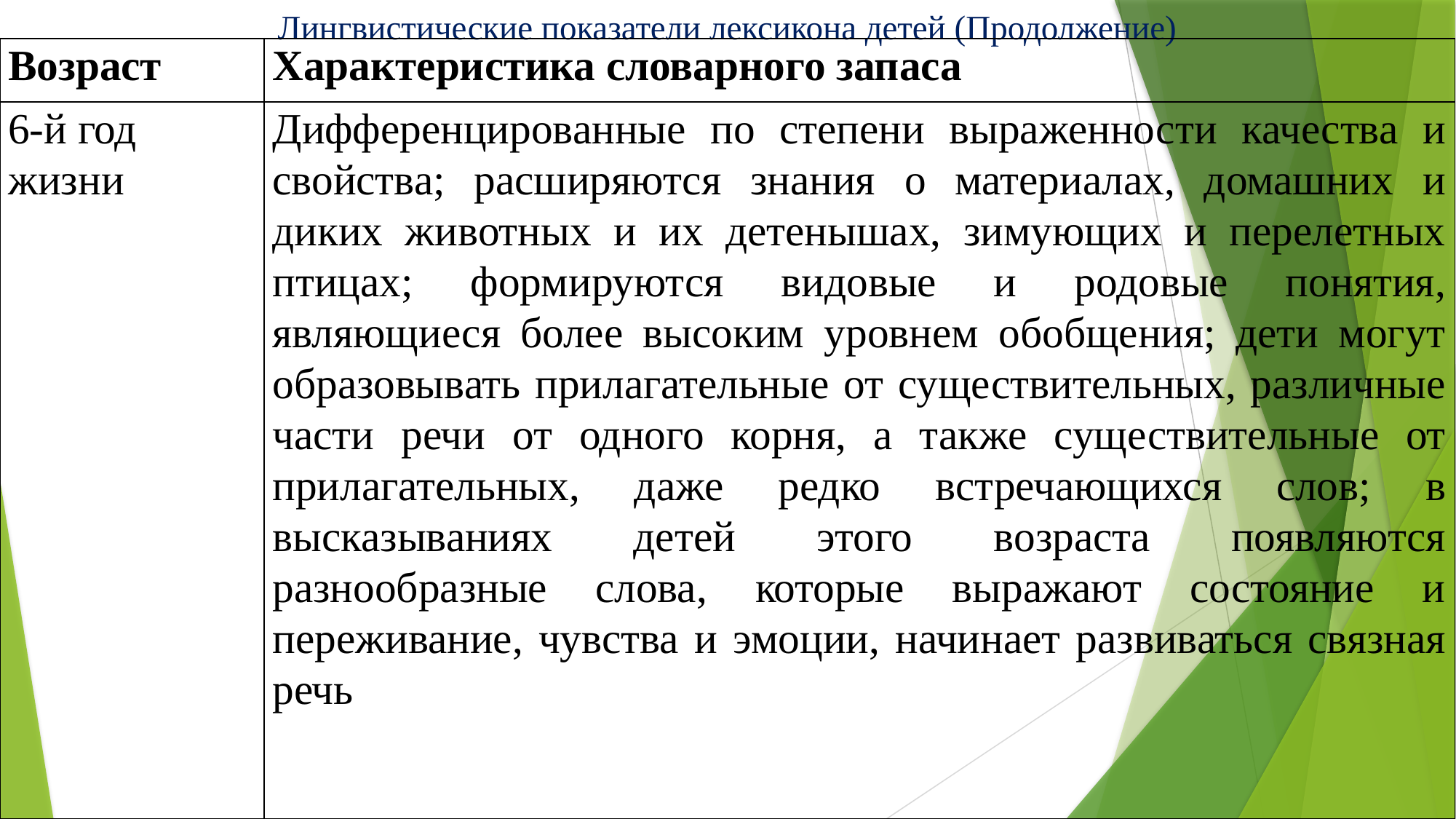

# Лингвистические показатели лексикона детей (Продолжение)
| Возраст | Характеристика словарного запаса |
| --- | --- |
| 6-й год жизни | Дифференцированные по степени выраженности качества и свойства; расширяются знания о материалах, домашних и диких животных и их детенышах, зимующих и перелетных птицах; формируются видовые и родовые понятия, являющиеся более высоким уровнем обобщения; дети могут образовывать прилагательные от существительных, различные части речи от одного корня, а также существительные от прилагательных, даже редко встречающихся слов; в высказываниях детей этого возраста появляются разнообразные слова, которые выражают состояние и переживание, чувства и эмоции, начинает развиваться связная речь |